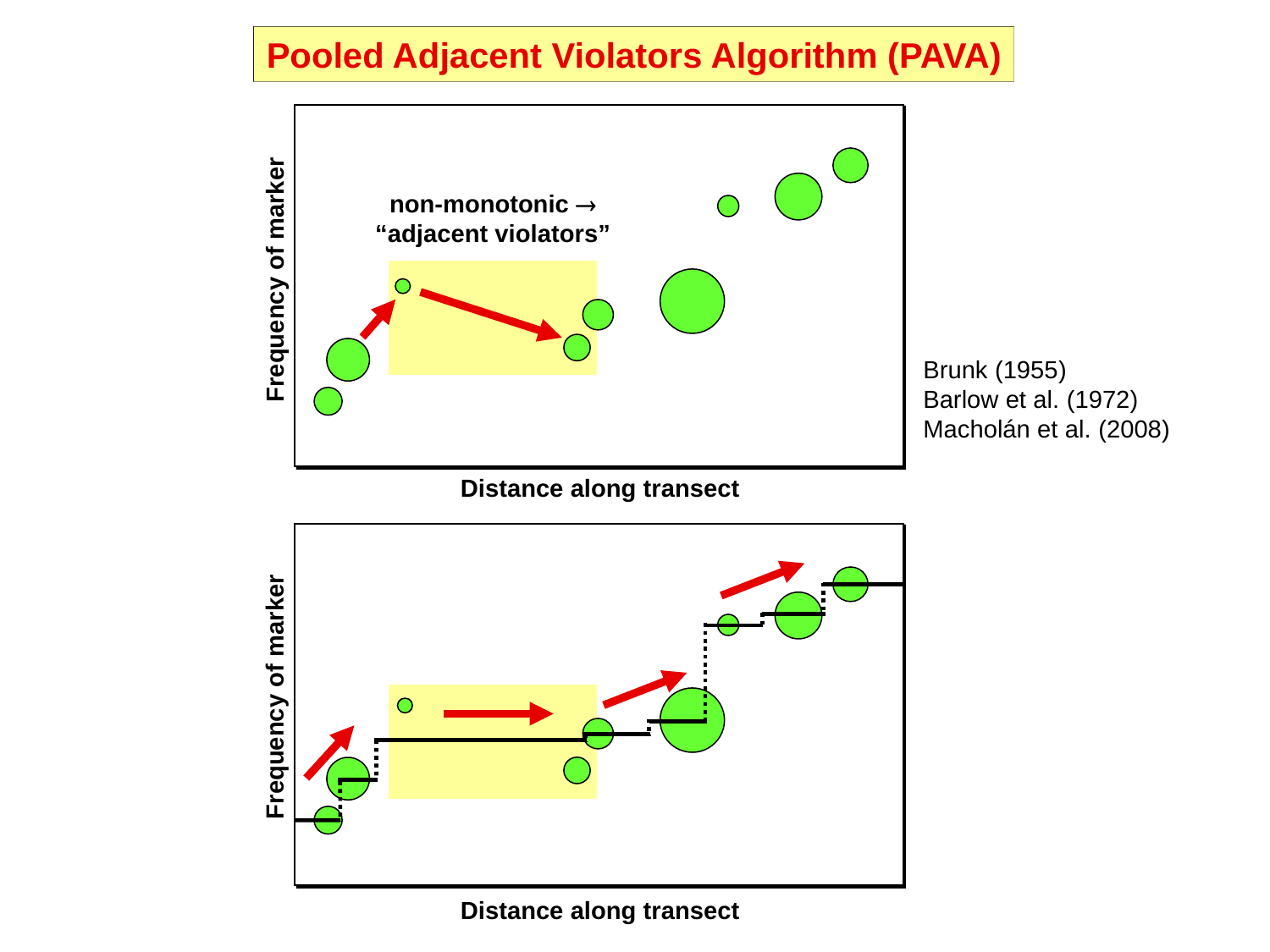

Pooled Adjacent Violators Algorithm (PAVA)

non-monotonic →
“adjacent violators”

Frequency of marker

Brunk (1955)
Barlow et al. (1972)
Macholán et al. (2008)

Distance along transect

Frequency of marker

Distance along transect